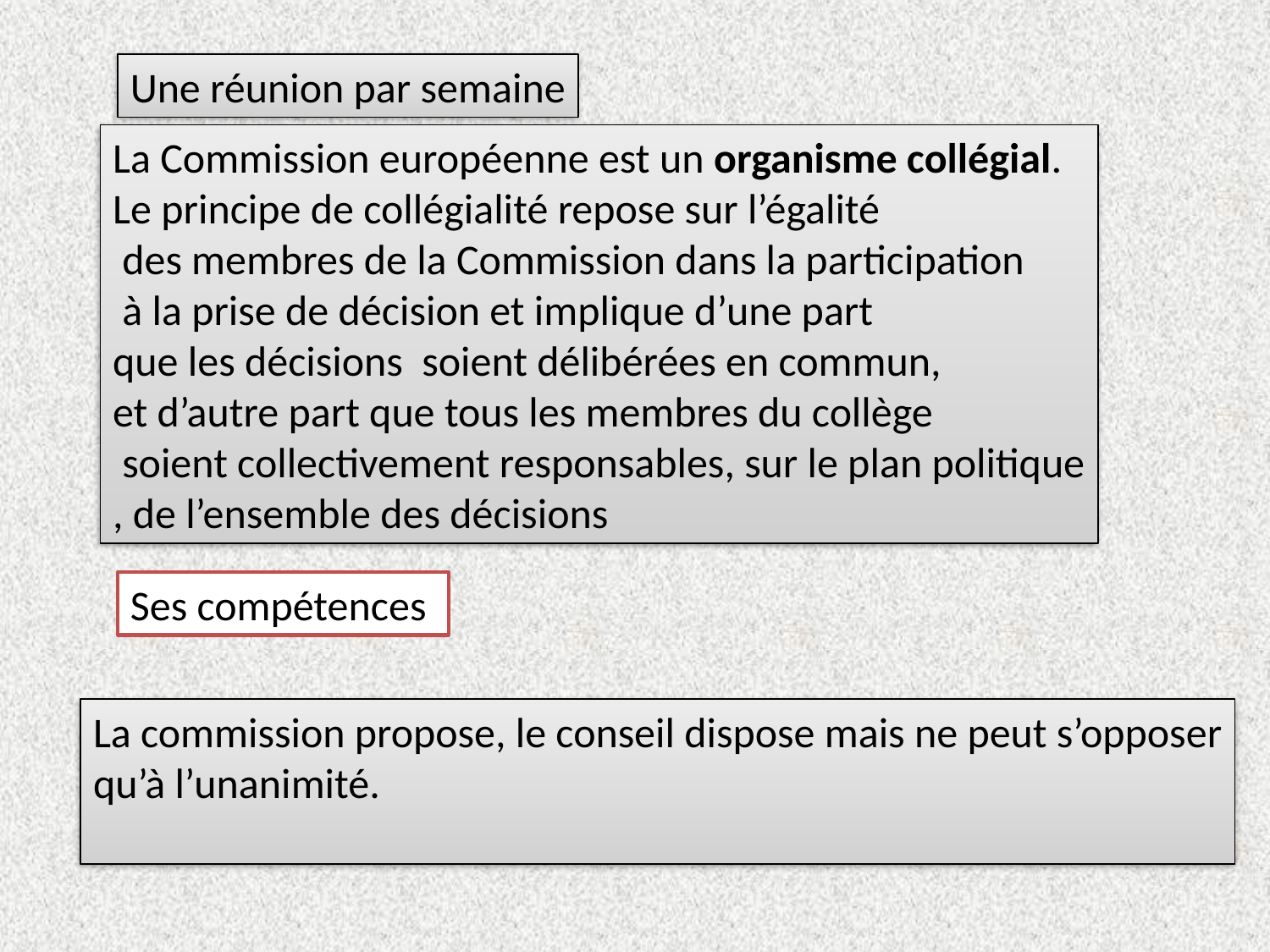

Une réunion par semaine
La Commission européenne est un organisme collégial.
Le principe de collégialité repose sur l’égalité
 des membres de la Commission dans la participation
 à la prise de décision et implique d’une part
que les décisions  soient délibérées en commun,
et d’autre part que tous les membres du collège
 soient collectivement responsables, sur le plan politique
, de l’ensemble des décisions

Ses compétences

La commission propose, le conseil dispose mais ne peut s’opposer
qu’à l’unanimité.